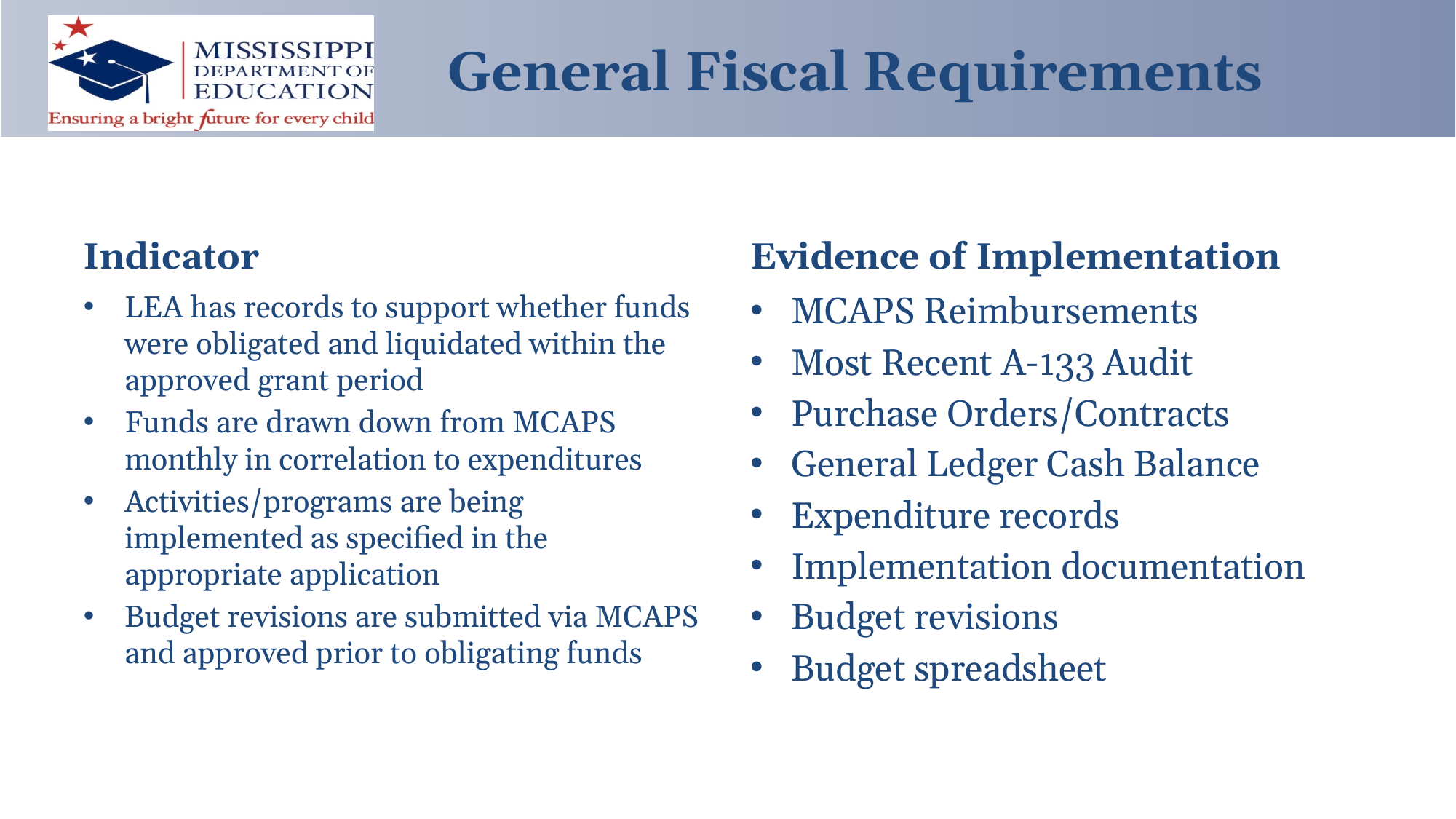

# General Fiscal Requirements
Indicator
Evidence of Implementation
LEA has records to support whether funds were obligated and liquidated within the approved grant period
Funds are drawn down from MCAPS monthly in correlation to expenditures
Activities/programs are being implemented as specified in the appropriate application
Budget revisions are submitted via MCAPS and approved prior to obligating funds
MCAPS Reimbursements
Most Recent A-133 Audit
Purchase Orders/Contracts
General Ledger Cash Balance
Expenditure records
Implementation documentation
Budget revisions
Budget spreadsheet